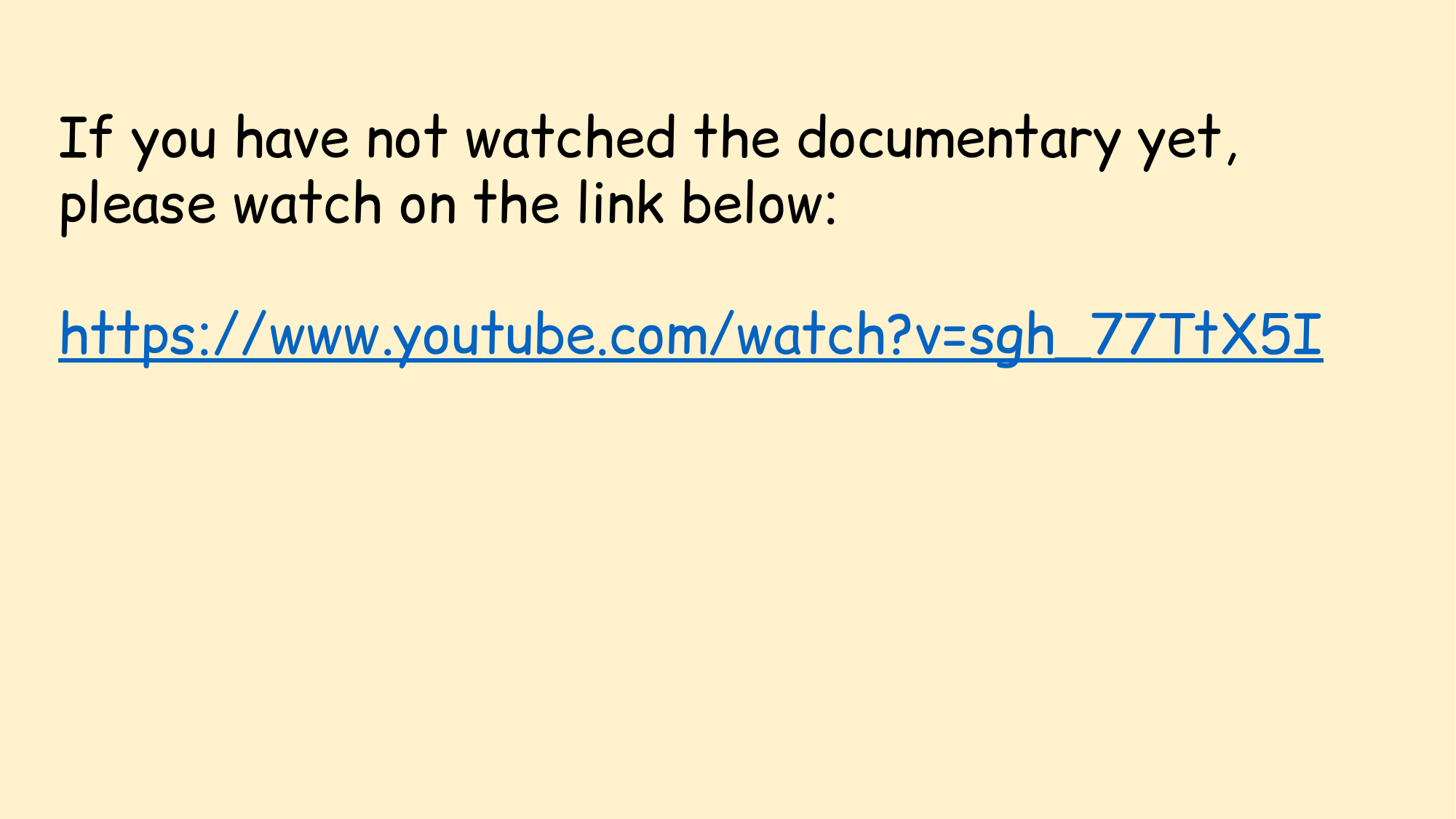

If you have not watched the documentary yet, please watch on the link below:

https://www.youtube.com/watch?v=sgh_77TtX5I